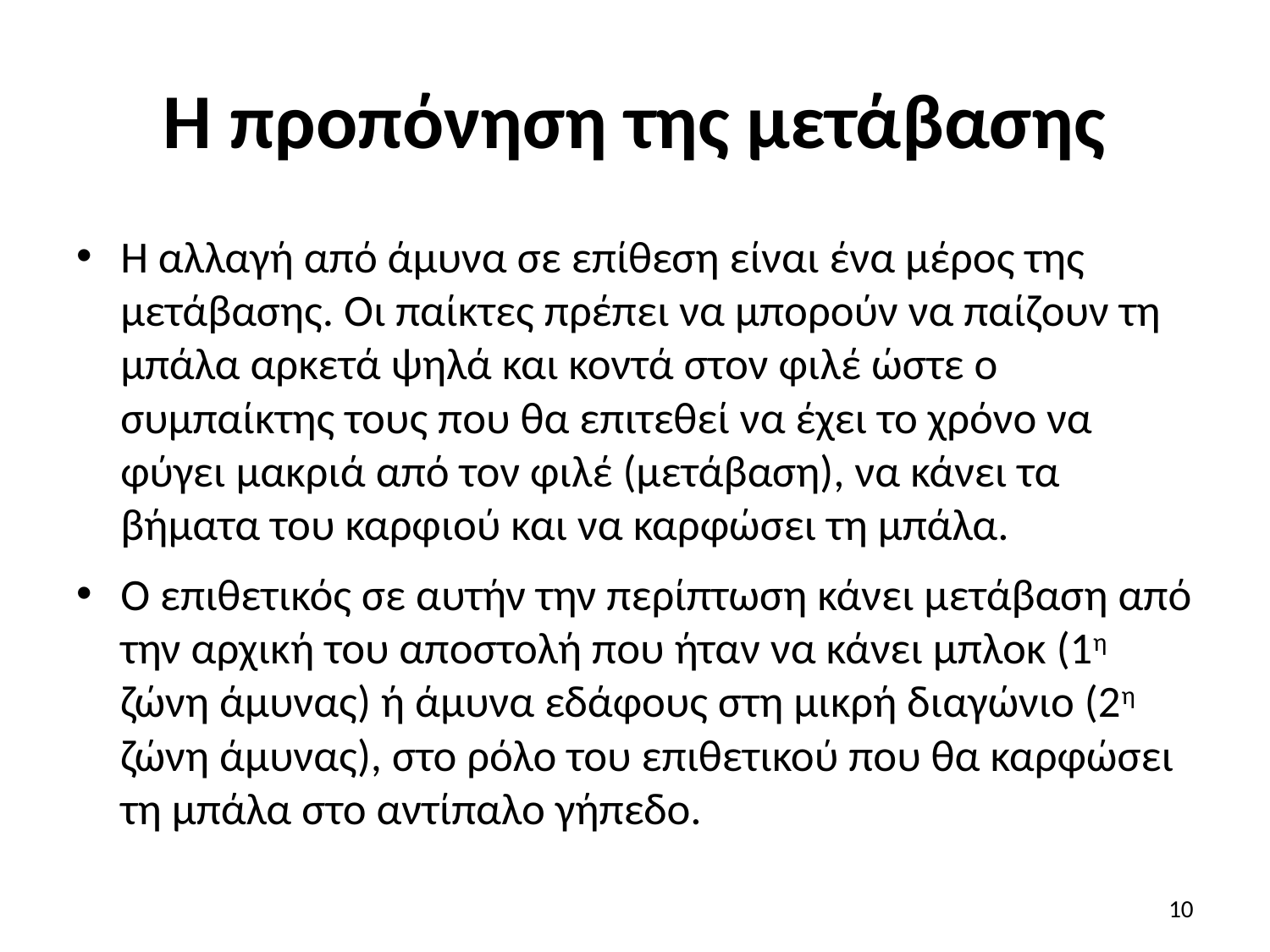

# Η προπόνηση της μετάβασης
Η αλλαγή από άμυνα σε επίθεση είναι ένα μέρος της μετάβασης. Οι παίκτες πρέπει να μπορούν να παίζουν τη μπάλα αρκετά ψηλά και κοντά στον φιλέ ώστε ο συμπαίκτης τους που θα επιτεθεί να έχει το χρόνο να φύγει μακριά από τον φιλέ (μετάβαση), να κάνει τα βήματα του καρφιού και να καρφώσει τη μπάλα.
Ο επιθετικός σε αυτήν την περίπτωση κάνει μετάβαση από την αρχική του αποστολή που ήταν να κάνει μπλοκ (1η ζώνη άμυνας) ή άμυνα εδάφους στη μικρή διαγώνιο (2η ζώνη άμυνας), στο ρόλο του επιθετικού που θα καρφώσει τη μπάλα στο αντίπαλο γήπεδο.
10